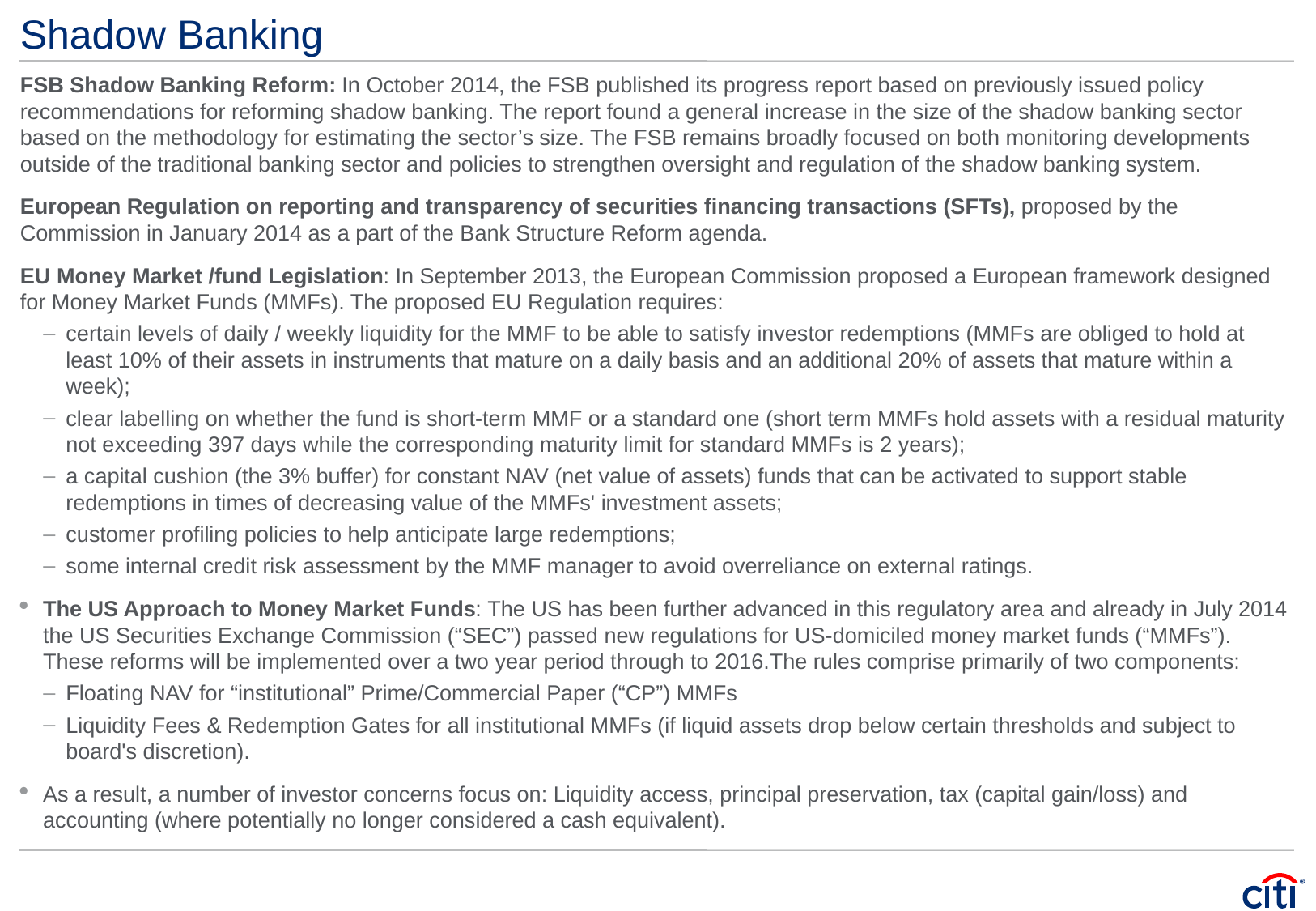

# Shadow Banking
FSB Shadow Banking Reform: In October 2014, the FSB published its progress report based on previously issued policy recommendations for reforming shadow banking. The report found a general increase in the size of the shadow banking sector based on the methodology for estimating the sector’s size. The FSB remains broadly focused on both monitoring developments outside of the traditional banking sector and policies to strengthen oversight and regulation of the shadow banking system.
European Regulation on reporting and transparency of securities financing transactions (SFTs), proposed by the Commission in January 2014 as a part of the Bank Structure Reform agenda.
EU Money Market /fund Legislation: In September 2013, the European Commission proposed a European framework designed for Money Market Funds (MMFs). The proposed EU Regulation requires:
certain levels of daily / weekly liquidity for the MMF to be able to satisfy investor redemptions (MMFs are obliged to hold at least 10% of their assets in instruments that mature on a daily basis and an additional 20% of assets that mature within a week);
clear labelling on whether the fund is short-term MMF or a standard one (short term MMFs hold assets with a residual maturity not exceeding 397 days while the corresponding maturity limit for standard MMFs is 2 years);
a capital cushion (the 3% buffer) for constant NAV (net value of assets) funds that can be activated to support stable redemptions in times of decreasing value of the MMFs' investment assets;
customer profiling policies to help anticipate large redemptions;
some internal credit risk assessment by the MMF manager to avoid overreliance on external ratings.
The US Approach to Money Market Funds: The US has been further advanced in this regulatory area and already in July 2014 the US Securities Exchange Commission (“SEC”) passed new regulations for US-domiciled money market funds (“MMFs”).  These reforms will be implemented over a two year period through to 2016.The rules comprise primarily of two components:
Floating NAV for “institutional” Prime/Commercial Paper (“CP”) MMFs
Liquidity Fees & Redemption Gates for all institutional MMFs (if liquid assets drop below certain thresholds and subject to board's discretion).
As a result, a number of investor concerns focus on: Liquidity access, principal preservation, tax (capital gain/loss) and accounting (where potentially no longer considered a cash equivalent).